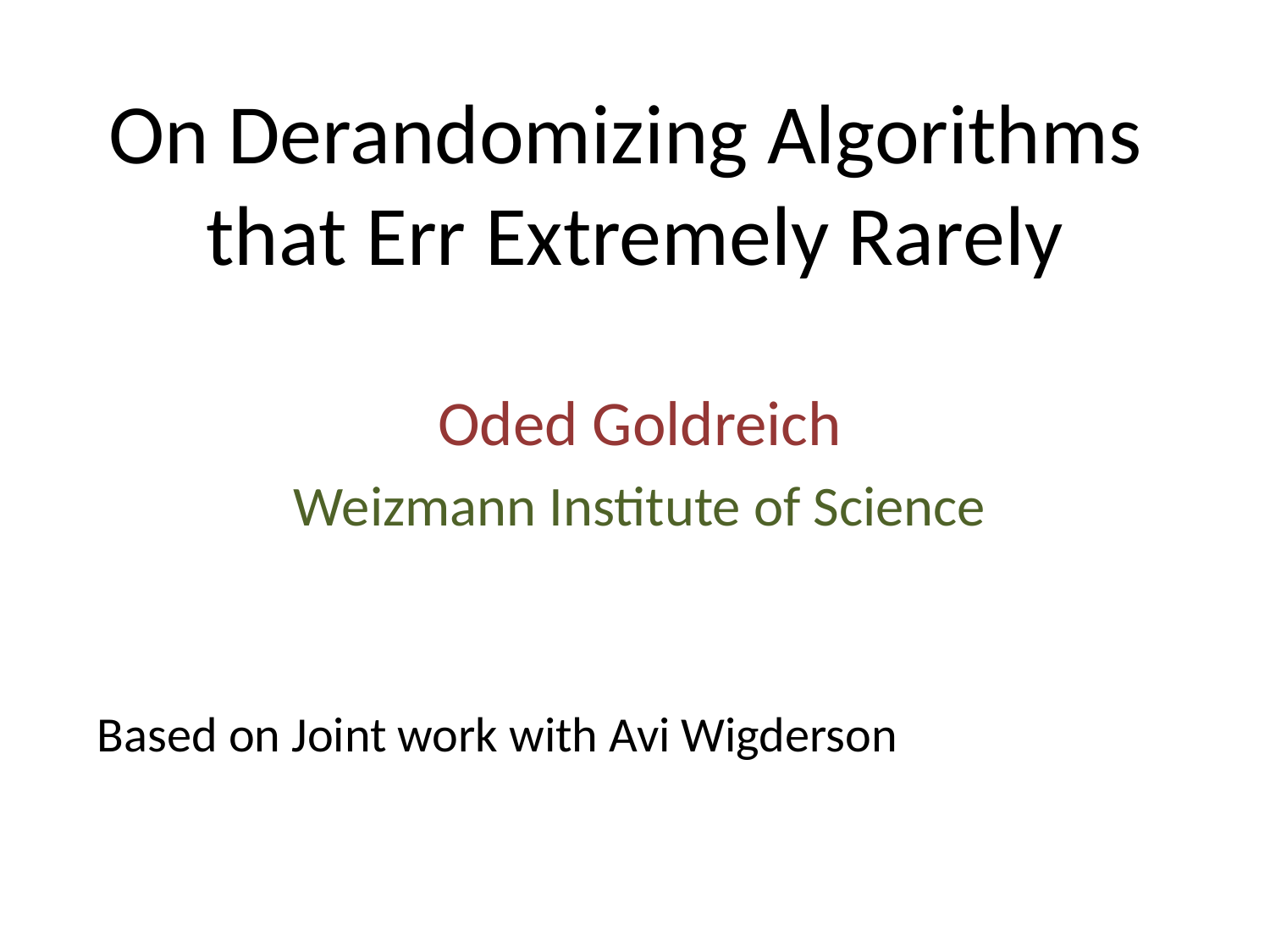

# On Derandomizing Algorithms that Err Extremely Rarely
Oded Goldreich
Weizmann Institute of Science
Based on Joint work with Avi Wigderson